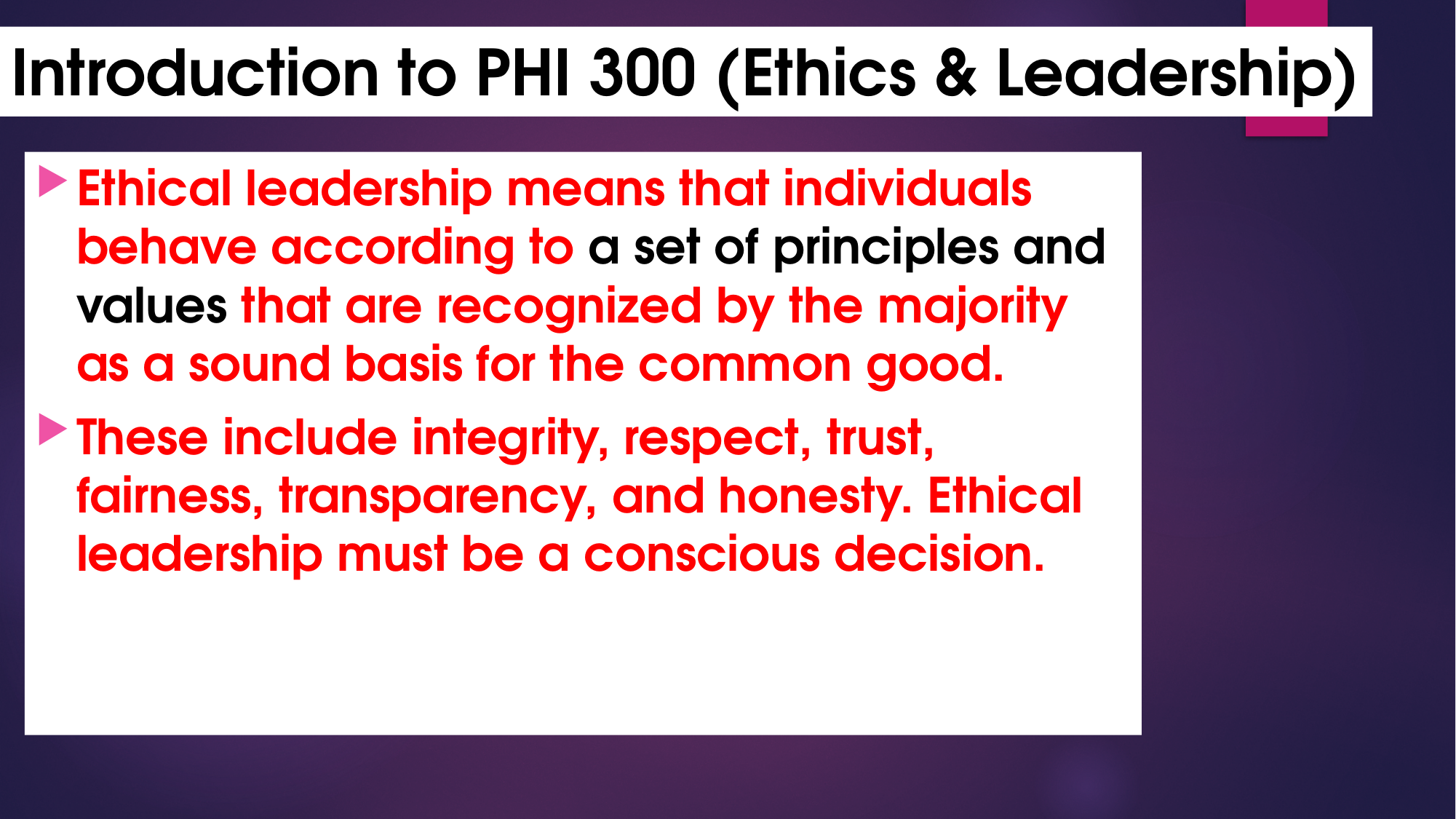

# Introduction to PHI 300 (Ethics & Leadership)
Ethical leadership means that individuals behave according to a set of principles and values that are recognized by the majority as a sound basis for the common good.
These include integrity, respect, trust, fairness, transparency, and honesty. Ethical leadership must be a conscious decision.